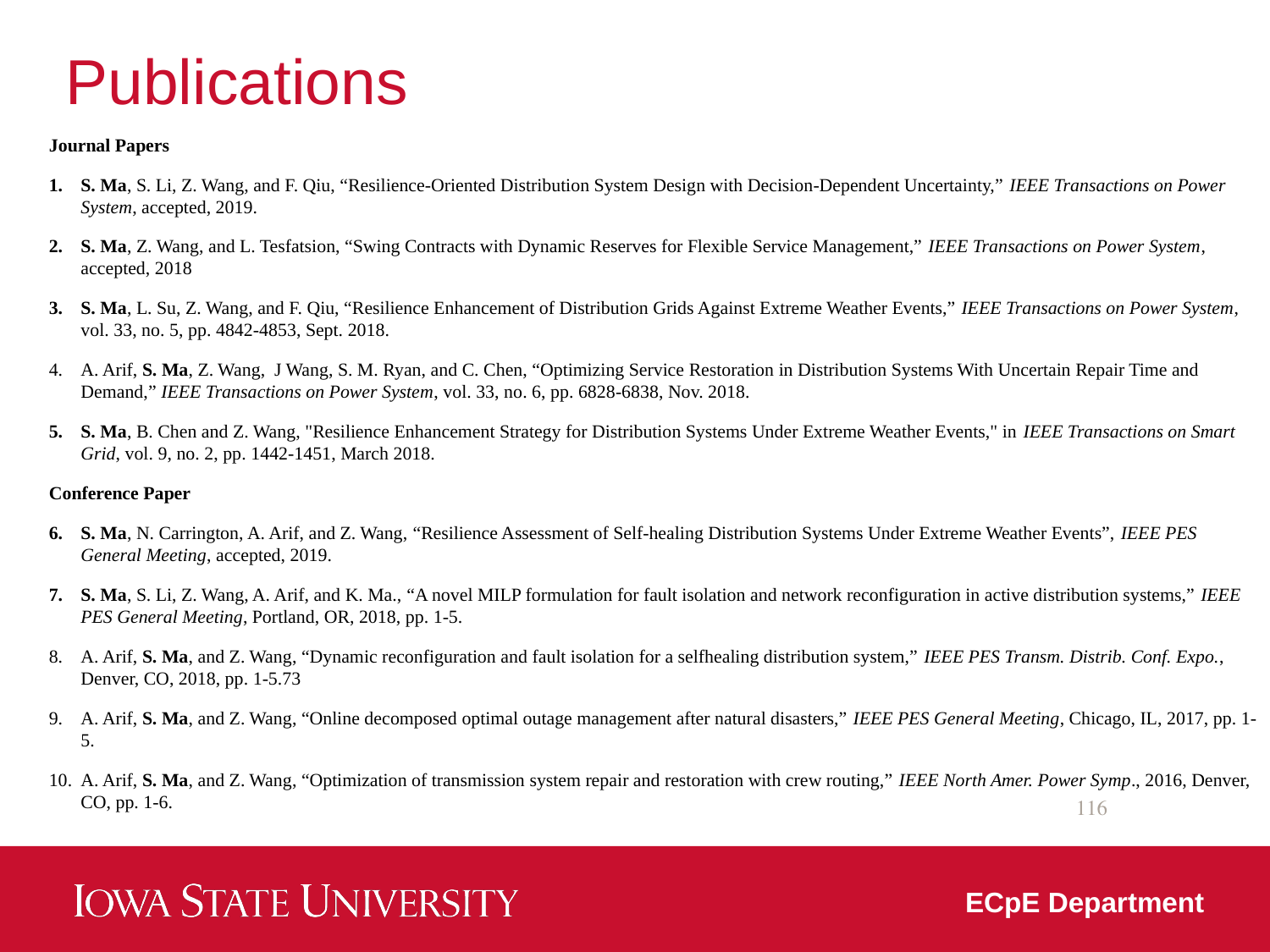

# Publications
Journal Papers
S. Ma, S. Li, Z. Wang, and F. Qiu, “Resilience-Oriented Distribution System Design with Decision-Dependent Uncertainty,” IEEE Transactions on Power System, accepted, 2019.
S. Ma, Z. Wang, and L. Tesfatsion, “Swing Contracts with Dynamic Reserves for Flexible Service Management,” IEEE Transactions on Power System, accepted, 2018
S. Ma, L. Su, Z. Wang, and F. Qiu, “Resilience Enhancement of Distribution Grids Against Extreme Weather Events,” IEEE Transactions on Power System, vol. 33, no. 5, pp. 4842-4853, Sept. 2018.
A. Arif, S. Ma, Z. Wang,  J Wang, S. M. Ryan, and C. Chen, “Optimizing Service Restoration in Distribution Systems With Uncertain Repair Time and Demand,” IEEE Transactions on Power System, vol. 33, no. 6, pp. 6828-6838, Nov. 2018.
S. Ma, B. Chen and Z. Wang, "Resilience Enhancement Strategy for Distribution Systems Under Extreme Weather Events," in IEEE Transactions on Smart Grid, vol. 9, no. 2, pp. 1442-1451, March 2018.
Conference Paper
S. Ma, N. Carrington, A. Arif, and Z. Wang, “Resilience Assessment of Self-healing Distribution Systems Under Extreme Weather Events”, IEEE PES General Meeting, accepted, 2019.
S. Ma, S. Li, Z. Wang, A. Arif, and K. Ma., “A novel MILP formulation for fault isolation and network reconfiguration in active distribution systems,” IEEE PES General Meeting, Portland, OR, 2018, pp. 1-5.
A. Arif, S. Ma, and Z. Wang, “Dynamic reconfiguration and fault isolation for a selfhealing distribution system,” IEEE PES Transm. Distrib. Conf. Expo., Denver, CO, 2018, pp. 1-5.73
A. Arif, S. Ma, and Z. Wang, “Online decomposed optimal outage management after natural disasters,” IEEE PES General Meeting, Chicago, IL, 2017, pp. 1-5.
A. Arif, S. Ma, and Z. Wang, “Optimization of transmission system repair and restoration with crew routing,” IEEE North Amer. Power Symp., 2016, Denver, CO, pp. 1-6.
116
ECpE Department